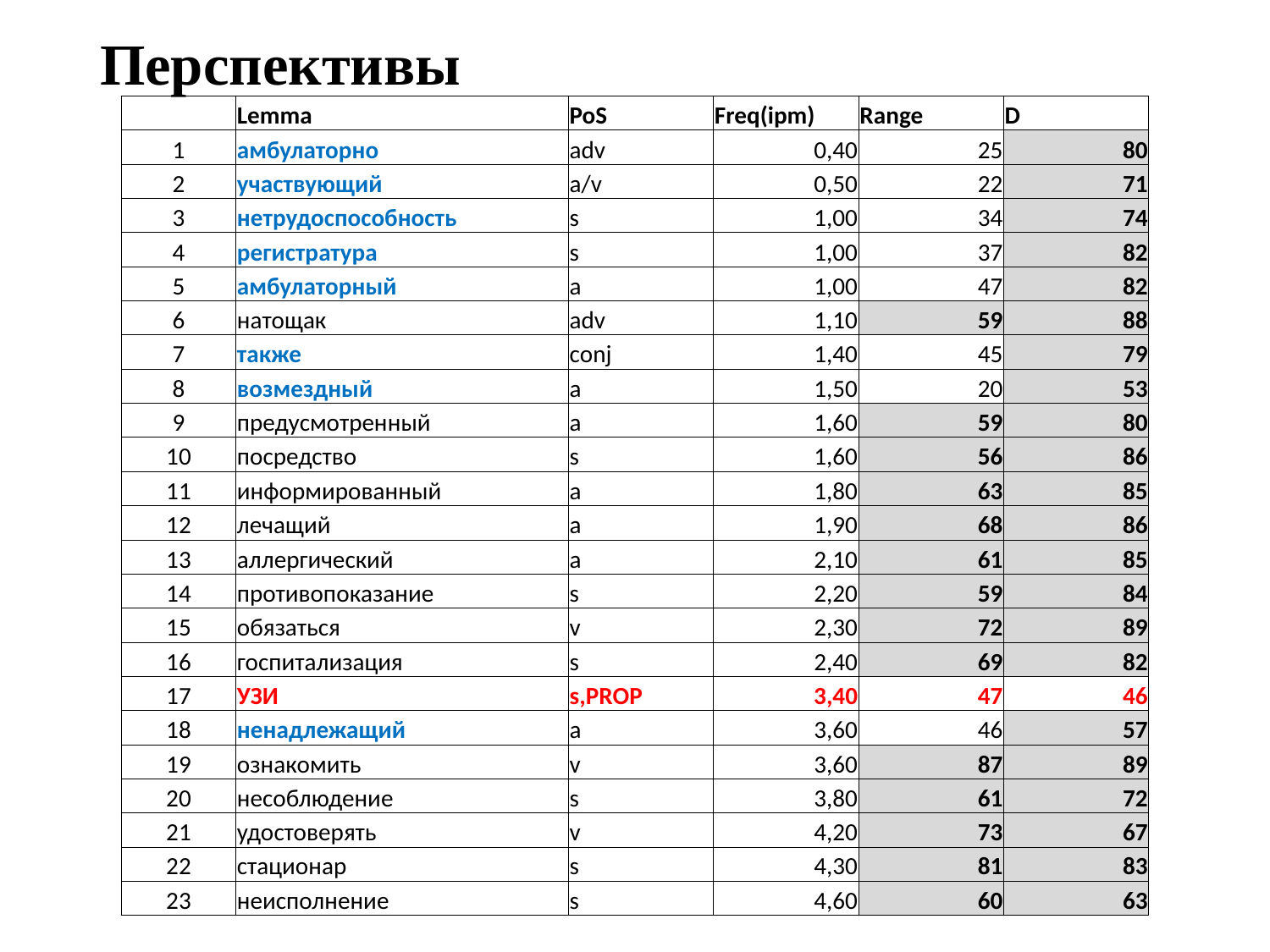

# Перспективы
|  | Lemma | PoS | Freq(ipm) | Range | D |
| --- | --- | --- | --- | --- | --- |
| 1 | амбулаторно | adv | 0,40 | 25 | 80 |
| 2 | участвующий | а/v | 0,50 | 22 | 71 |
| 3 | нетрудоспособность | s | 1,00 | 34 | 74 |
| 4 | регистратура | s | 1,00 | 37 | 82 |
| 5 | амбулаторный | a | 1,00 | 47 | 82 |
| 6 | натощак | adv | 1,10 | 59 | 88 |
| 7 | также | conj | 1,40 | 45 | 79 |
| 8 | возмездный | a | 1,50 | 20 | 53 |
| 9 | предусмотренный | a | 1,60 | 59 | 80 |
| 10 | посредство | s | 1,60 | 56 | 86 |
| 11 | информированный | a | 1,80 | 63 | 85 |
| 12 | лечащий | a | 1,90 | 68 | 86 |
| 13 | аллергический | a | 2,10 | 61 | 85 |
| 14 | противопоказание | s | 2,20 | 59 | 84 |
| 15 | обязаться | v | 2,30 | 72 | 89 |
| 16 | госпитализация | s | 2,40 | 69 | 82 |
| 17 | УЗИ | s,PROP | 3,40 | 47 | 46 |
| 18 | ненадлежащий | a | 3,60 | 46 | 57 |
| 19 | ознакомить | v | 3,60 | 87 | 89 |
| 20 | несоблюдение | s | 3,80 | 61 | 72 |
| 21 | удостоверять | v | 4,20 | 73 | 67 |
| 22 | стационар | s | 4,30 | 81 | 83 |
| 23 | неисполнение | s | 4,60 | 60 | 63 |